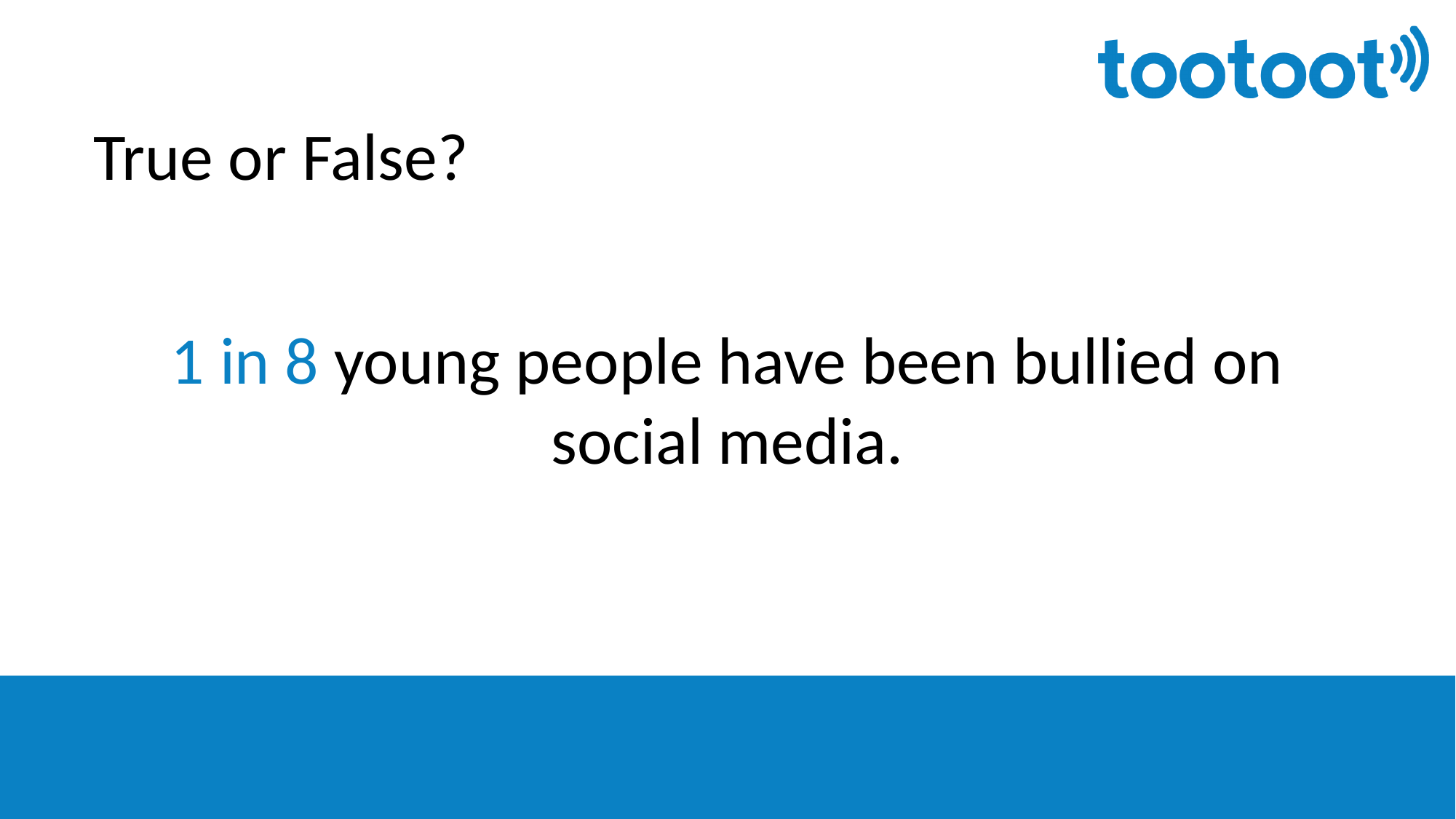

# True or False?
1 in 8 young people have been bullied on social media.